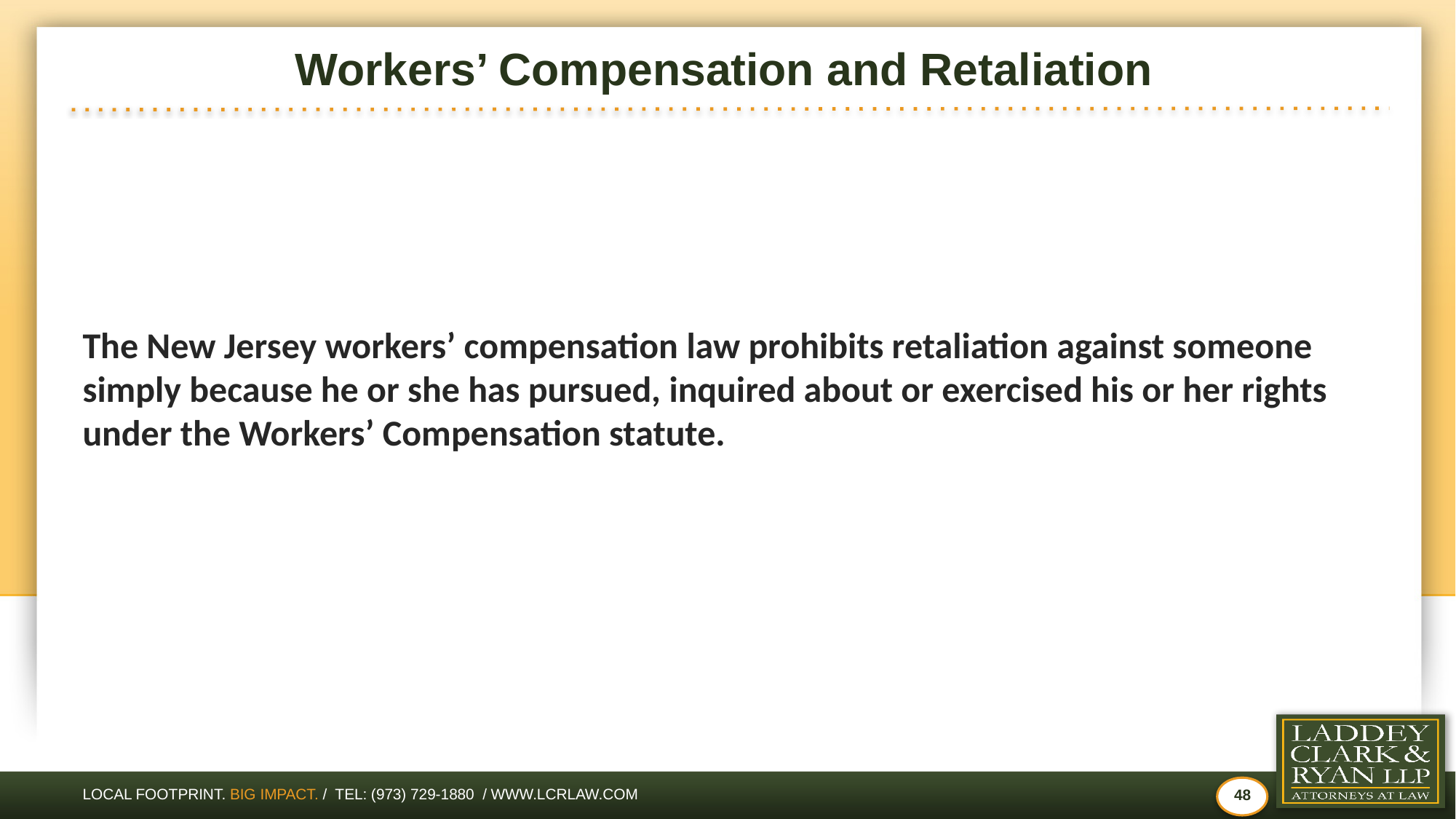

# Workers’ Compensation and Retaliation

The New Jersey workers’ compensation law prohibits retaliation against someone simply because he or she has pursued, inquired about or exercised his or her rights under the Workers’ Compensation statute.